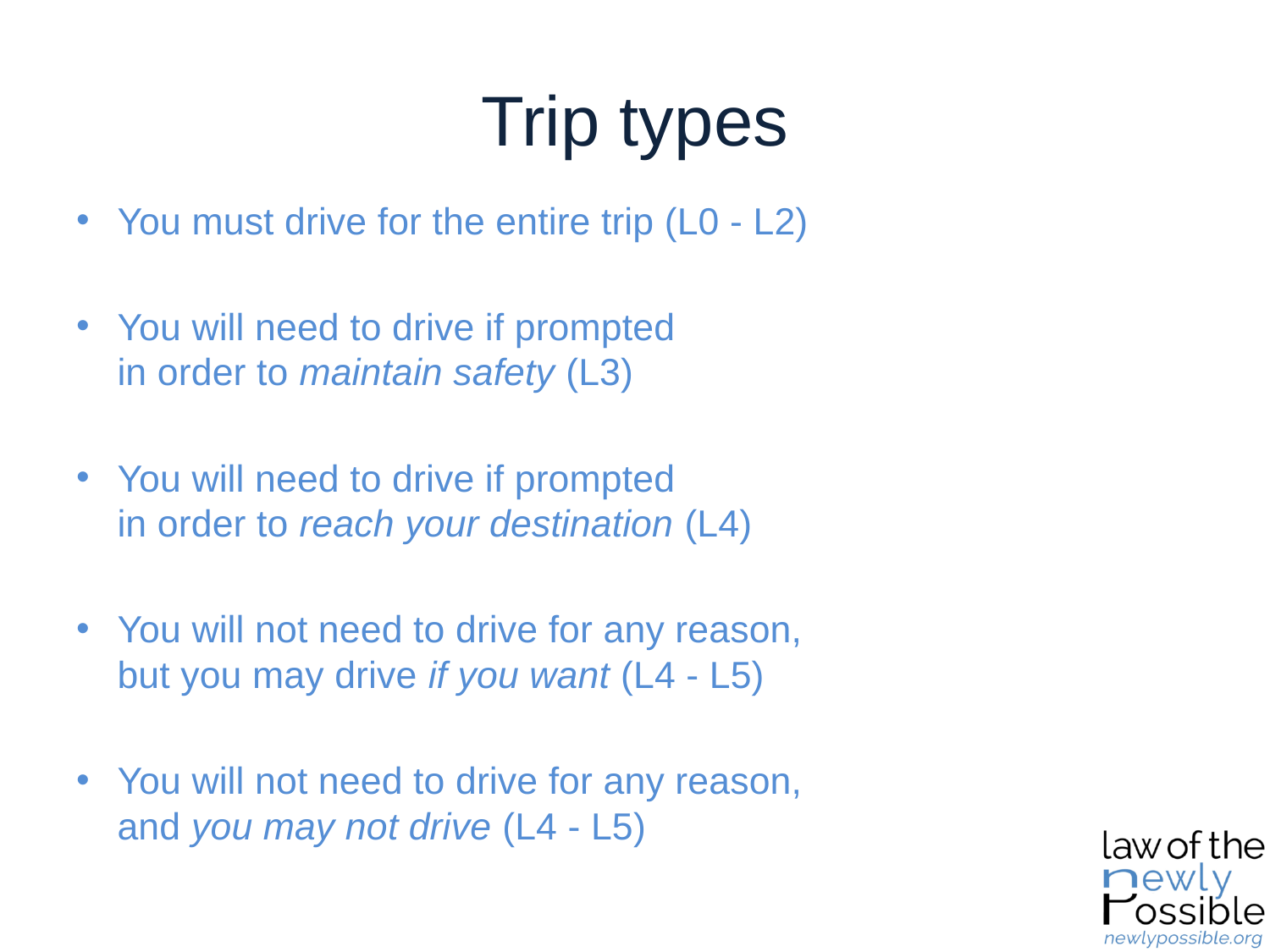

# Trip types
You must drive for the entire trip (L0 - L2)

You will need to drive if prompted
in order to maintain safety (L3)

You will need to drive if prompted
in order to reach your destination (L4)

You will not need to drive for any reason,
but you may drive if you want (L4 - L5)

You will not need to drive for any reason,
and you may not drive (L4 - L5)